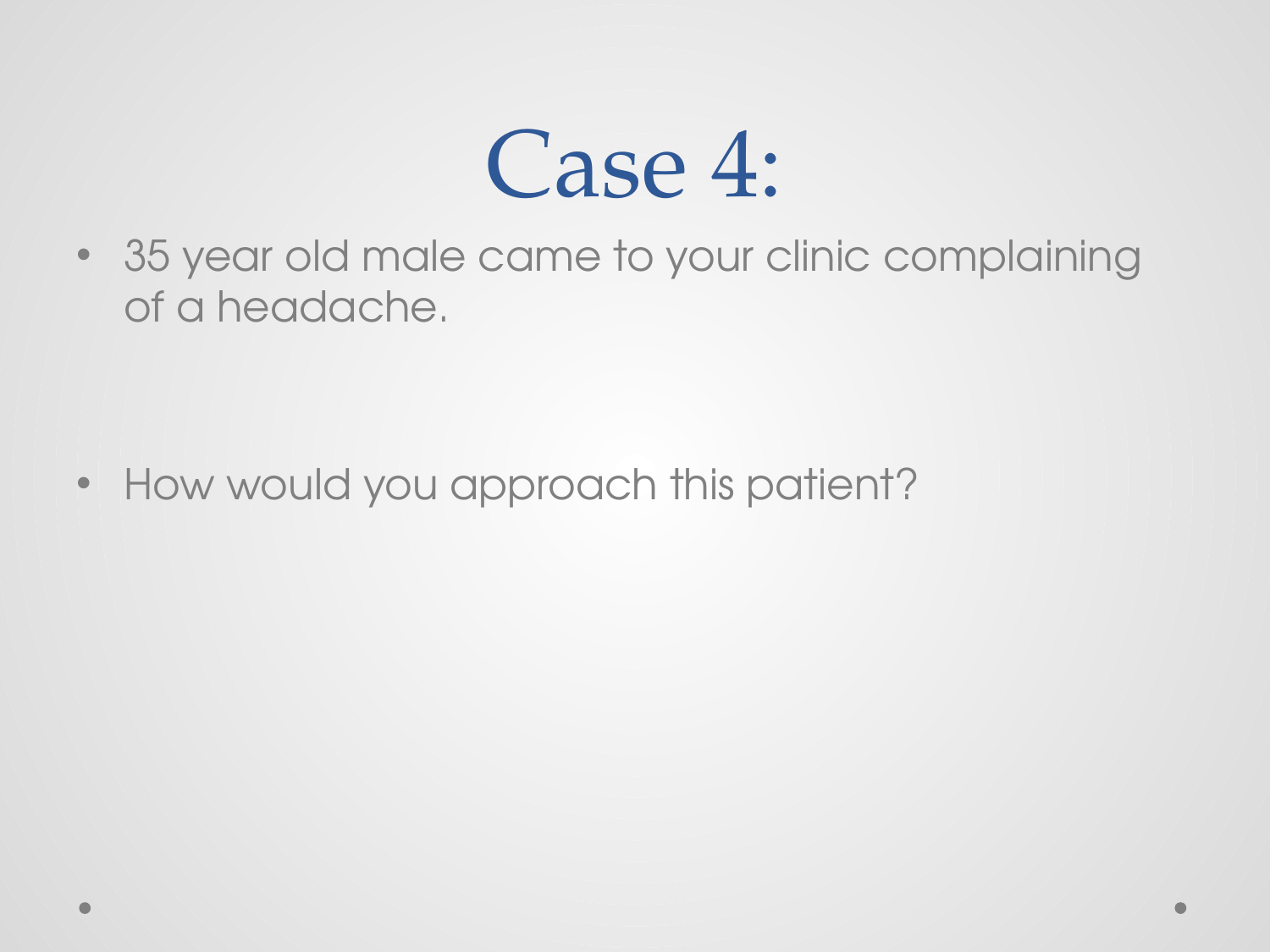

# Case 4:
35 year old male came to your clinic complaining of a headache.

How would you approach this patient?